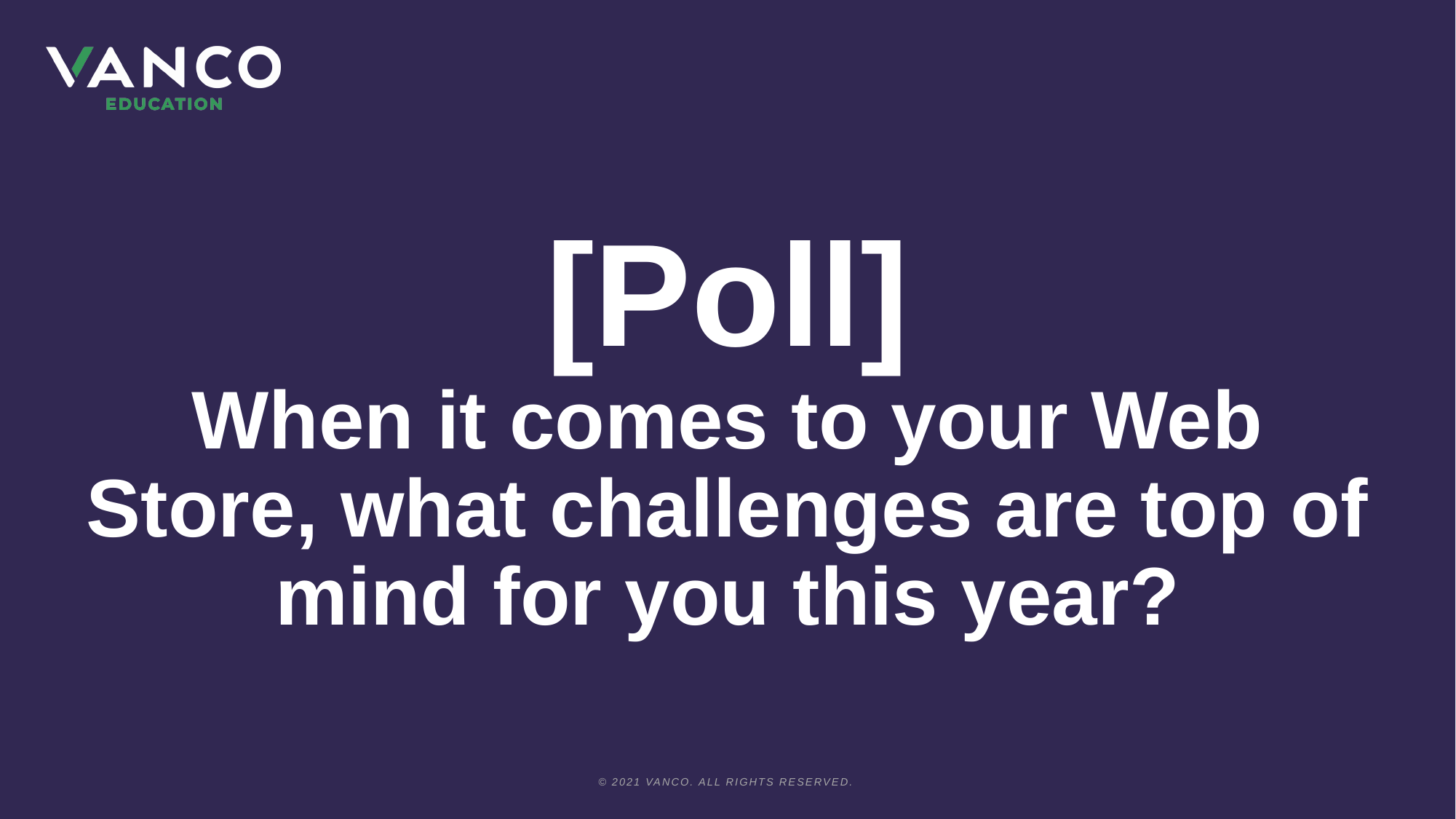

# [Poll] When it comes to your Web Store, what challenges are top of mind for you this year?